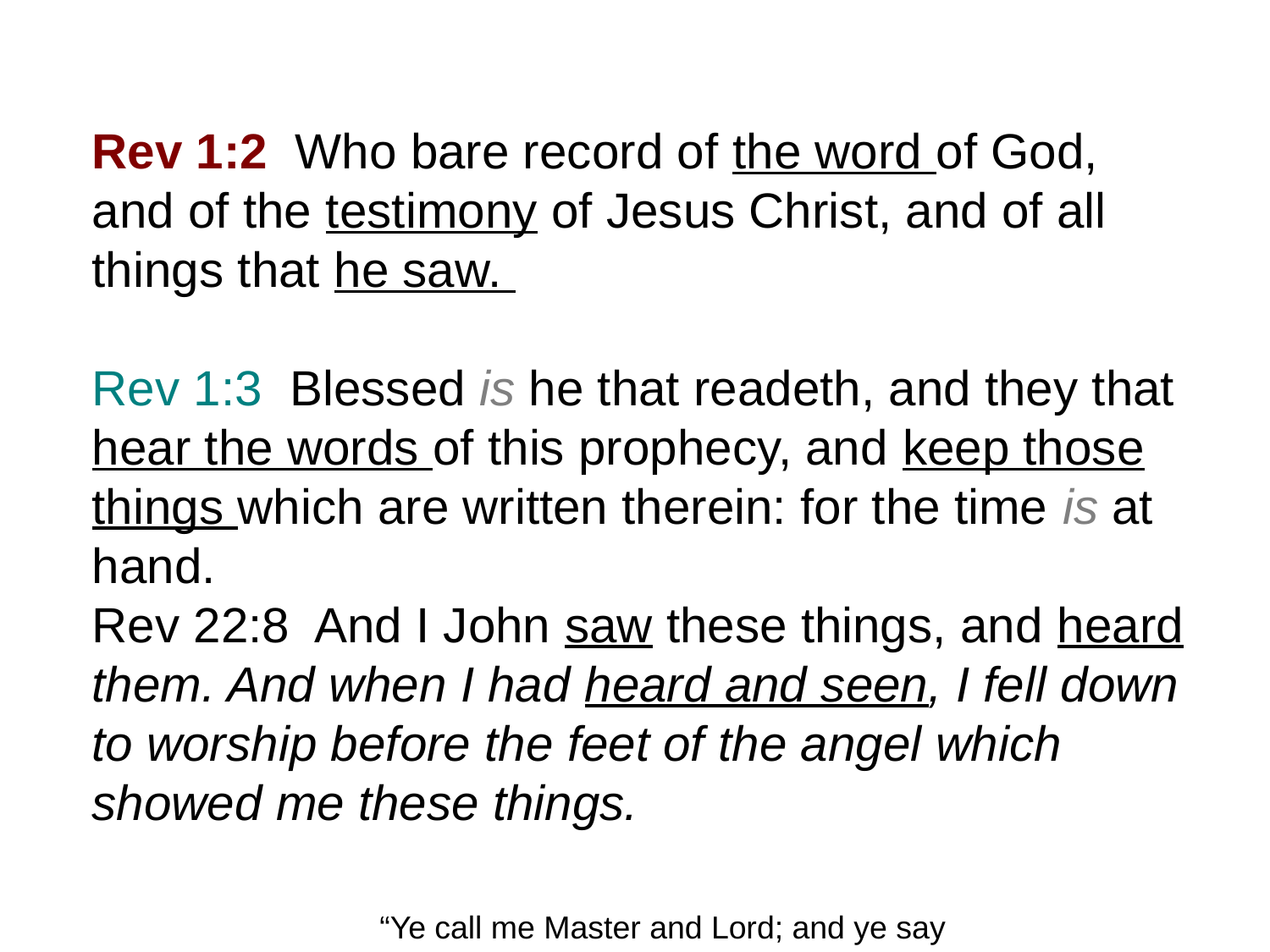

Rev 1:2  Who bare record of the word of God, and of the testimony of Jesus Christ, and of all things that he saw.

Rev 1:3  Blessed is he that readeth, and they that hear the words of this prophecy, and keep those things which are written therein: for the time is at hand.
Rev 22:8  And I John saw these things, and heard them. And when I had heard and seen, I fell down to worship before the feet of the angel which showed me these things.